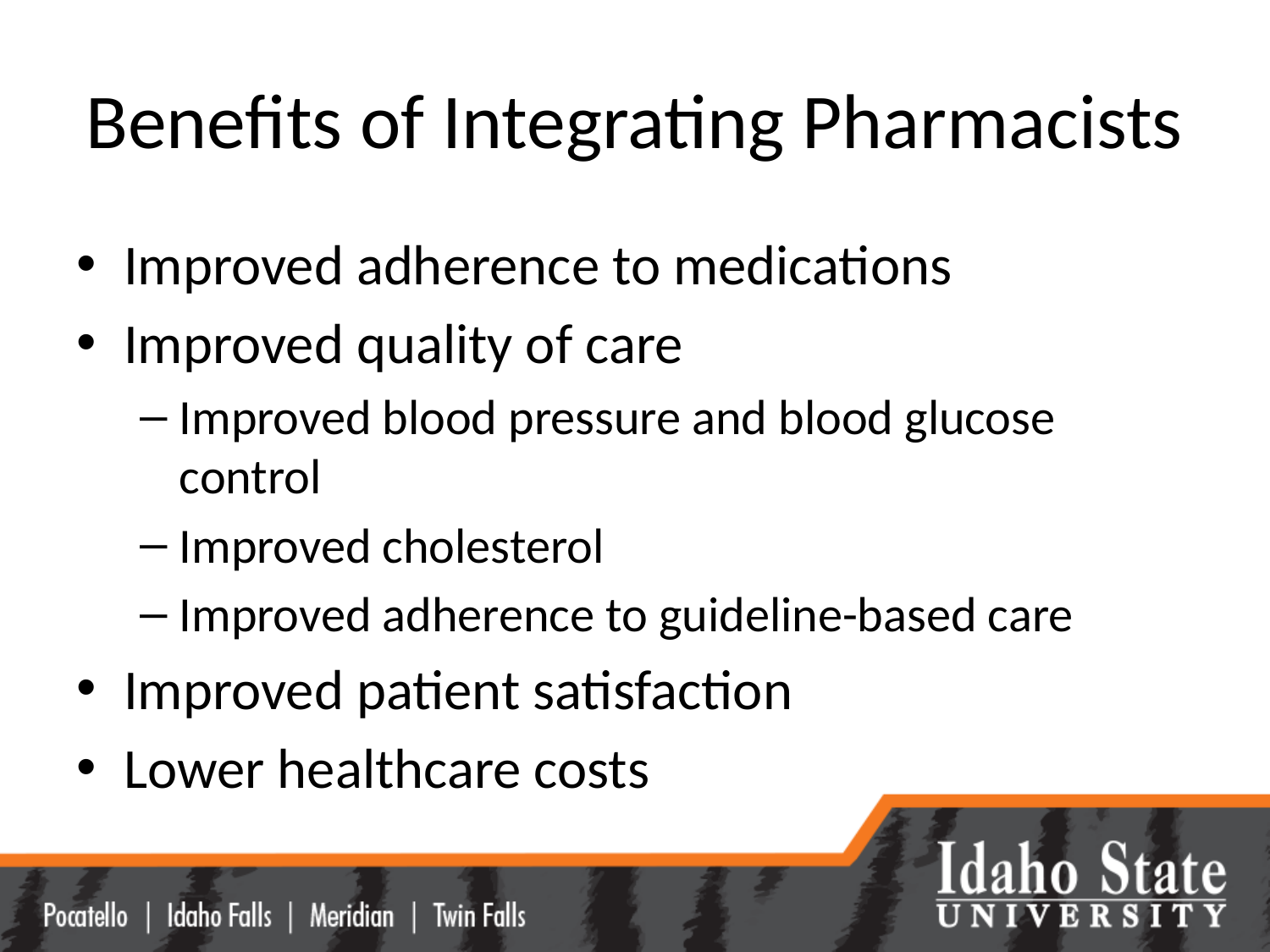

# Benefits of Integrating Pharmacists
Improved adherence to medications
Improved quality of care
Improved blood pressure and blood glucose control
Improved cholesterol
Improved adherence to guideline-based care
Improved patient satisfaction
Lower healthcare costs